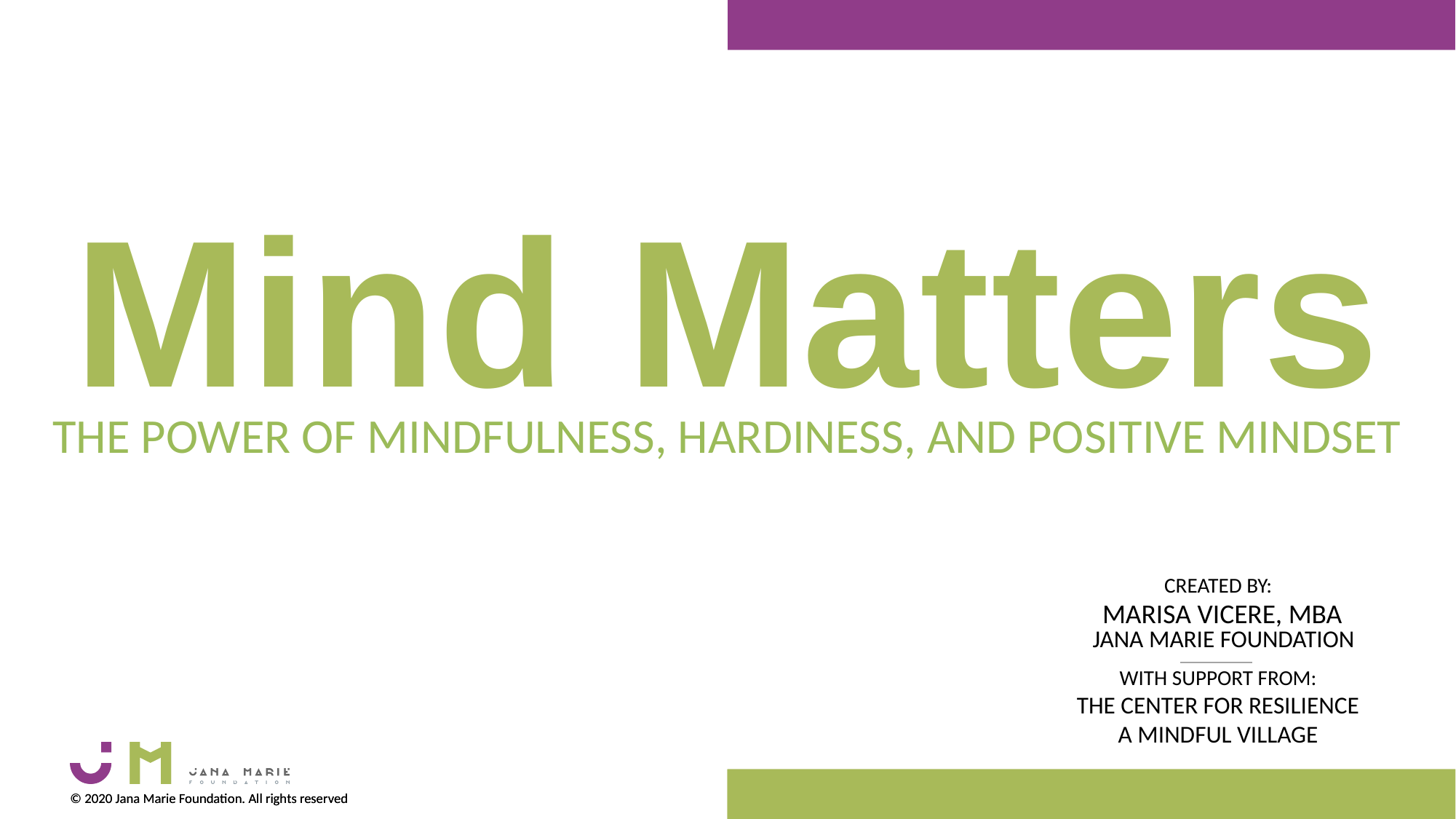

Mind Matters
The Power of Mindfulness, Hardiness, and Positive Mindset

created by:
 Marisa Vicere, MBA
  Jana Marie Foundation

with support from:
The Center for Resilience
A Mindful Village